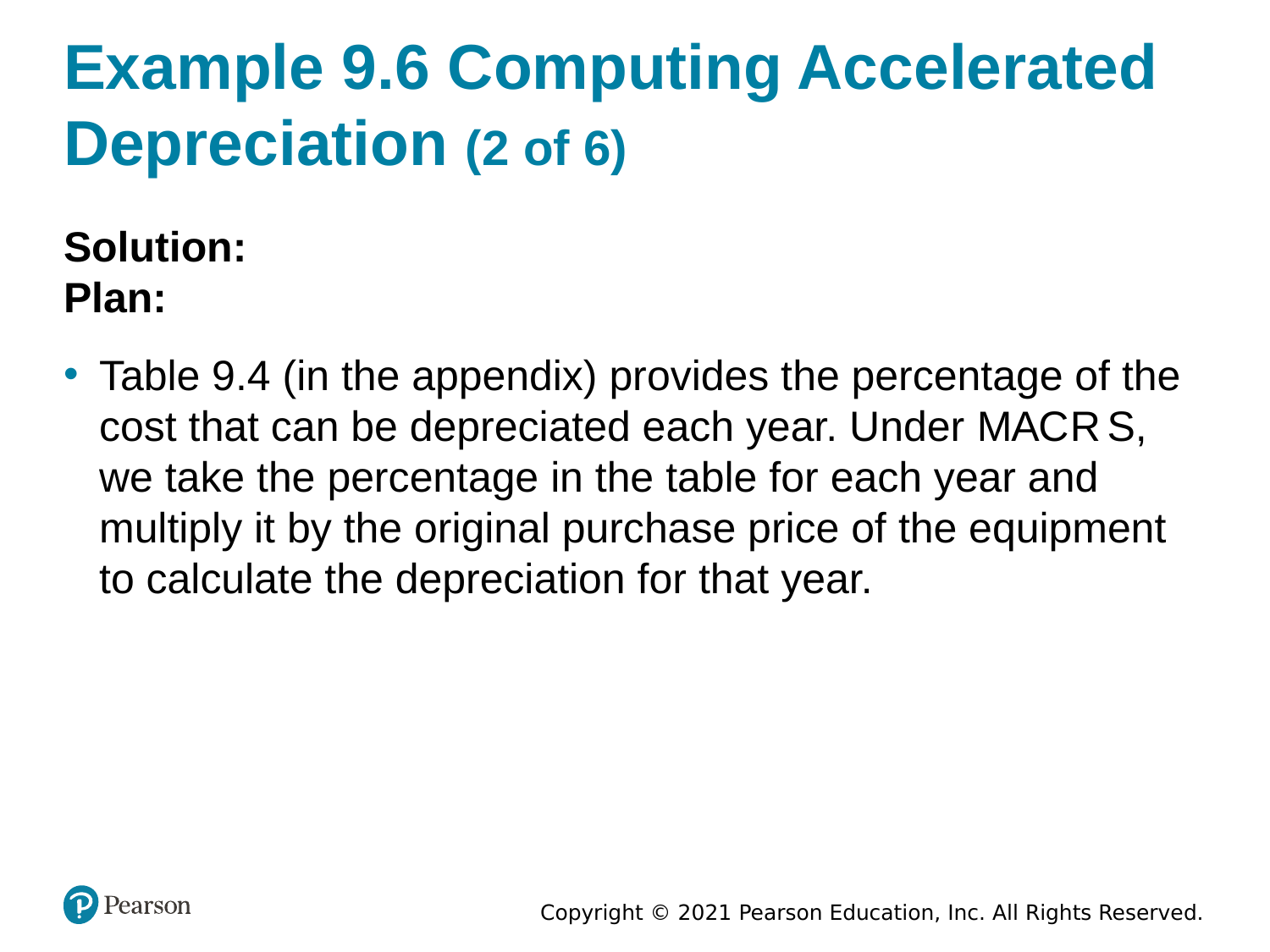

# Example 9.6 Computing Accelerated Depreciation (2 of 6)
Solution:
Plan:
Table 9.4 (in the appendix) provides the percentage of the cost that can be depreciated each year. Under M A C R S, we take the percentage in the table for each year and multiply it by the original purchase price of the equipment to calculate the depreciation for that year.